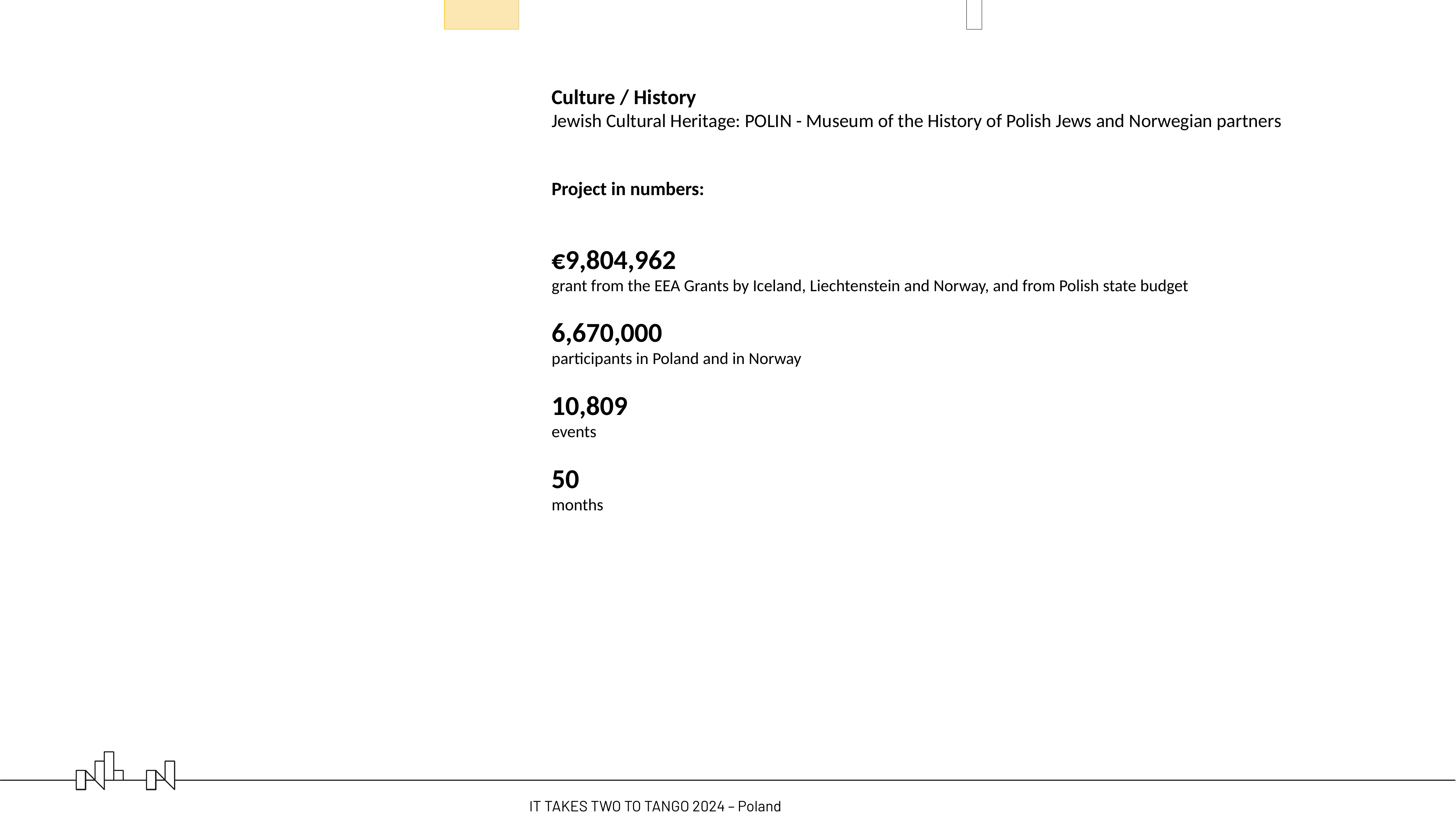

Culture / History
Jewish Cultural Heritage: POLIN - Museum of the History of Polish Jews and Norwegian partners

Project in numbers:

€9,804,962
grant from the EEA Grants by Iceland, Liechtenstein and Norway, and from Polish state budget

6,670,000
participants in Poland and in Norway

10,809
events

50
months

 IT TAKES TWO TO TANGO 2024 – Poland